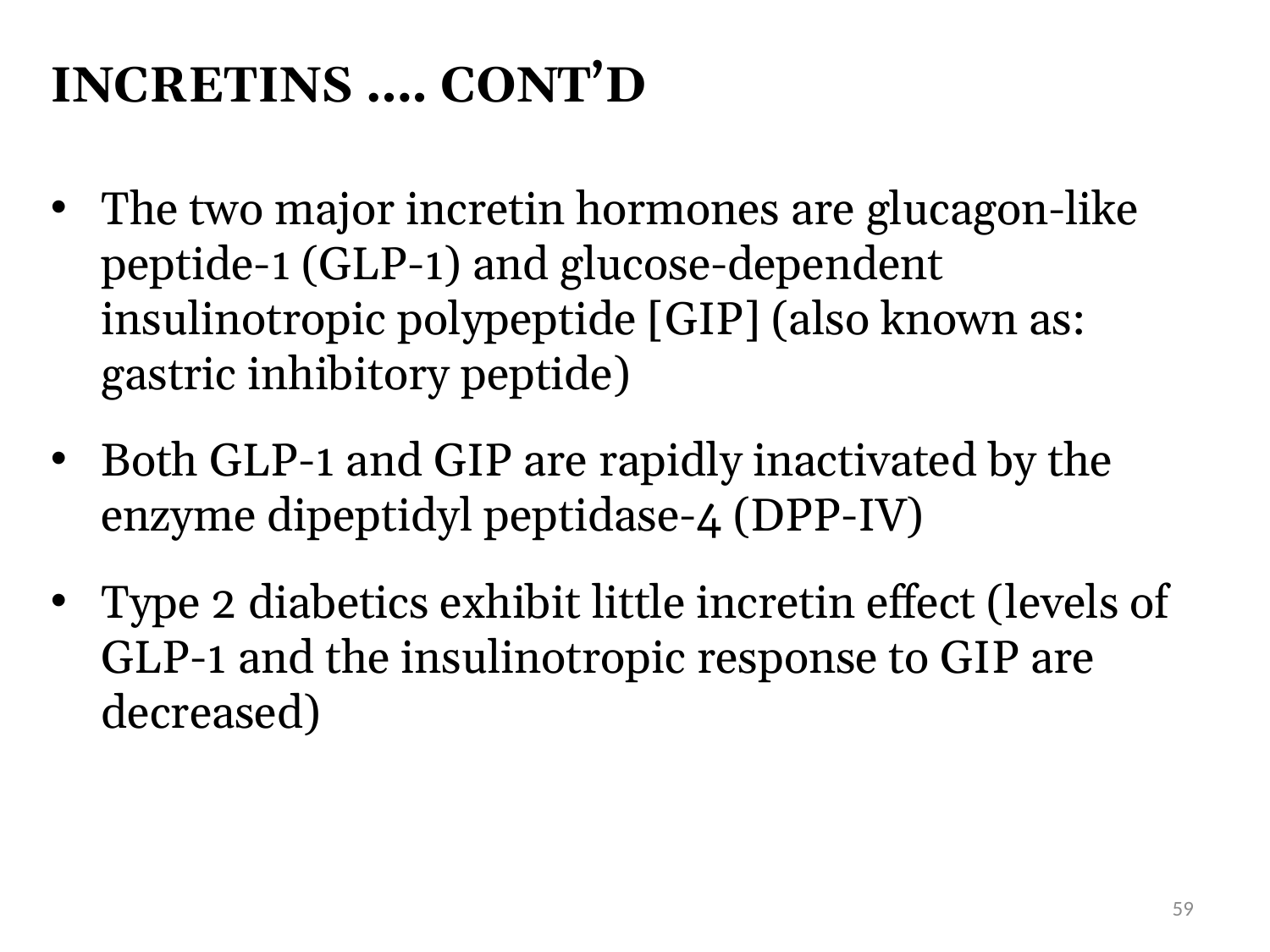

# Incretins …. CONT’D
The two major incretin hormones are glucagon-like peptide-1 (GLP-1) and glucose-dependent insulinotropic polypeptide [GIP] (also known as: gastric inhibitory peptide)
Both GLP-1 and GIP are rapidly inactivated by the enzyme dipeptidyl peptidase-4 (DPP-IV)
Type 2 diabetics exhibit little incretin effect (levels of GLP-1 and the insulinotropic response to GIP are decreased)
59